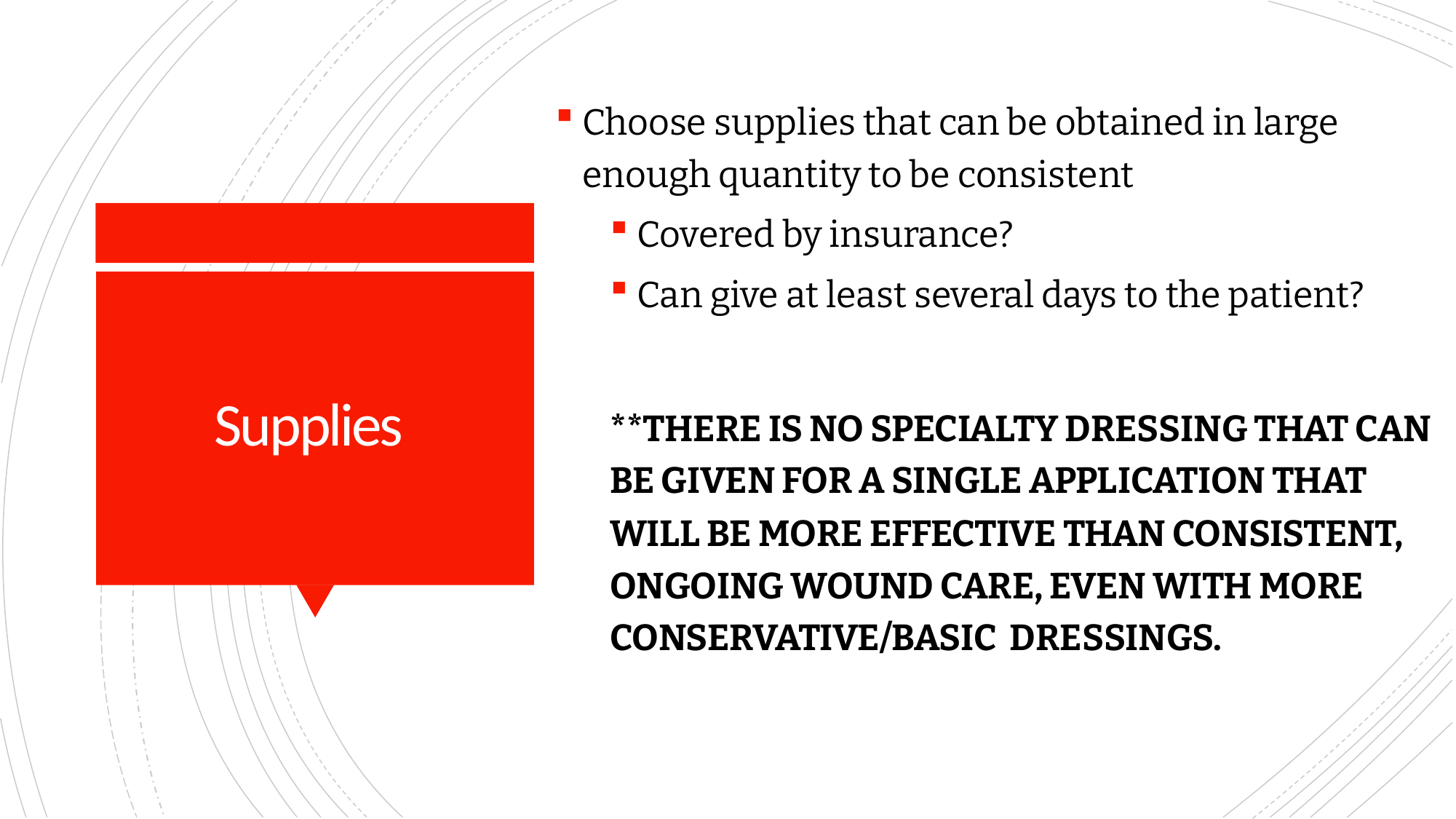

Choose supplies that can be obtained in large enough quantity to be consistent
Covered by insurance?
Can give at least several days to the patient?

**THERE IS NO SPECIALTY DRESSING THAT CAN BE GIVEN FOR A SINGLE APPLICATION THAT WILL BE MORE EFFECTIVE THAN CONSISTENT, ONGOING WOUND CARE, EVEN WITH MORE CONSERVATIVE/BASIC  DRESSINGS.

# Supplies